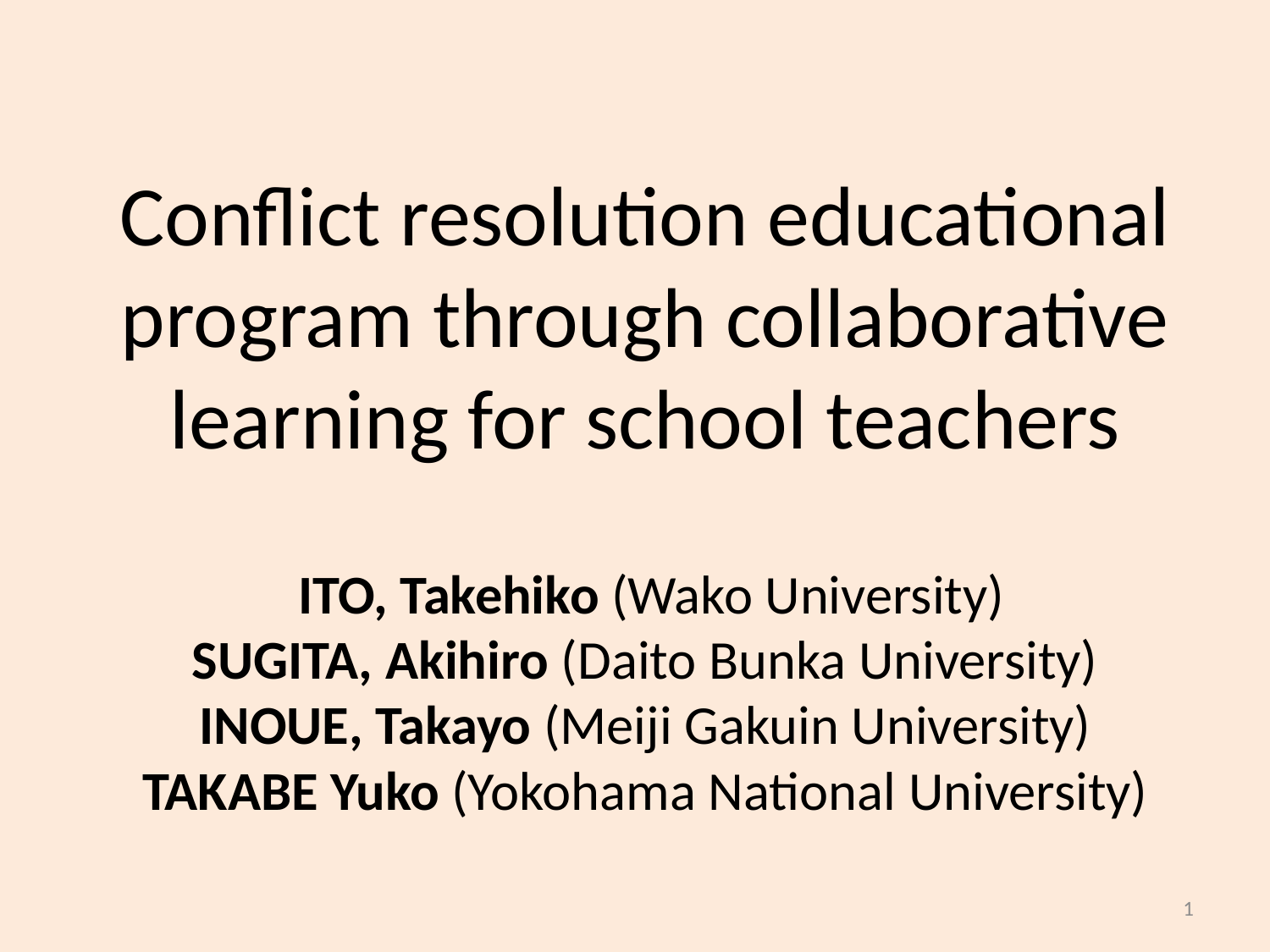

# Conflict resolution educational program through collaborative learning for school teachers ITO, Takehiko (Wako University) SUGITA, Akihiro (Daito Bunka University) INOUE, Takayo (Meiji Gakuin University) TAKABE Yuko (Yokohama National University)
1